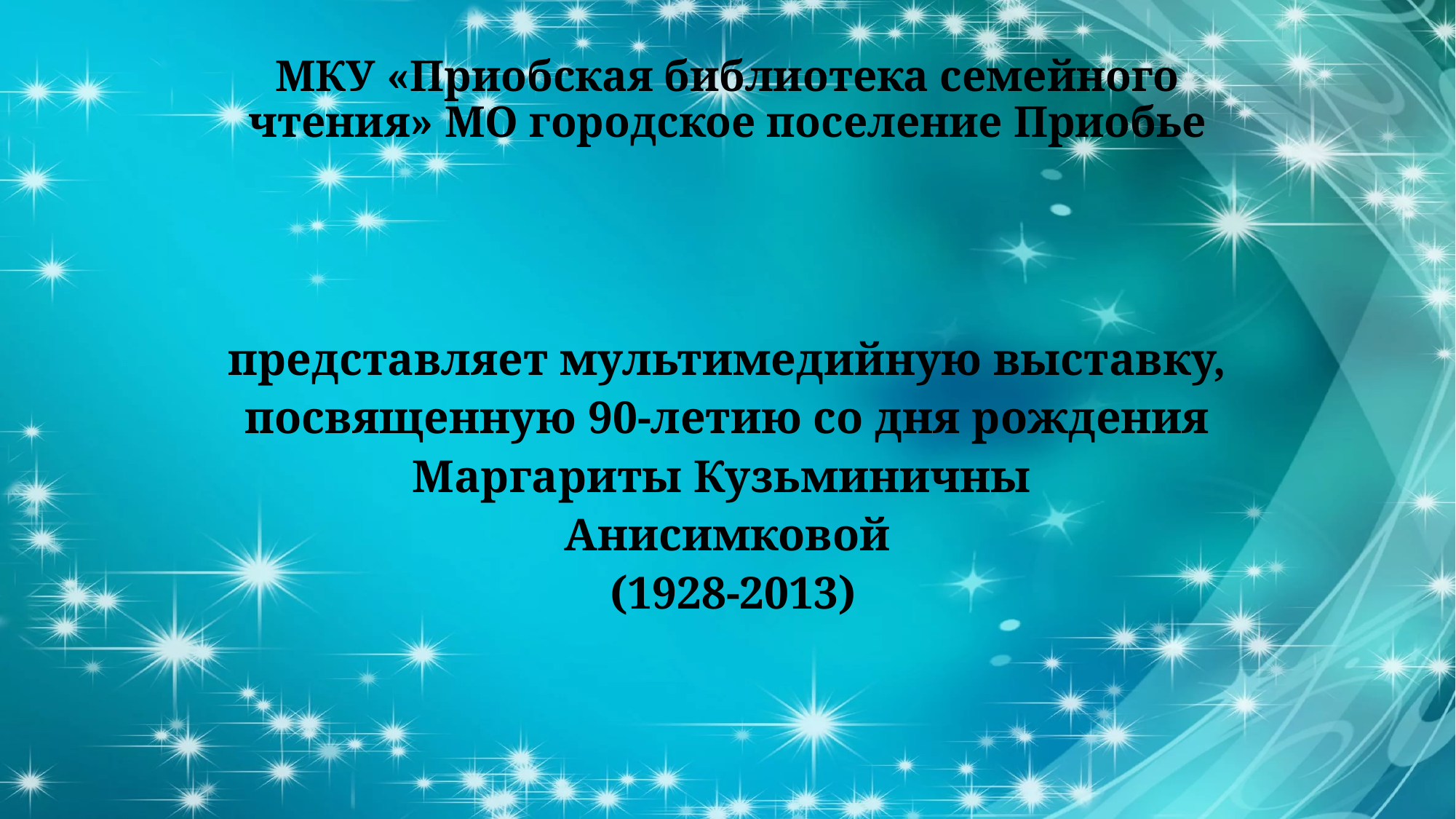

# МКУ «Приобская библиотека семейного чтения» МО городское поселение Приобье
представляет мультимедийную выставку,
 посвященную 90-летию со дня рождения
Маргариты Кузьминичны
Анисимковой
 (1928-2013)